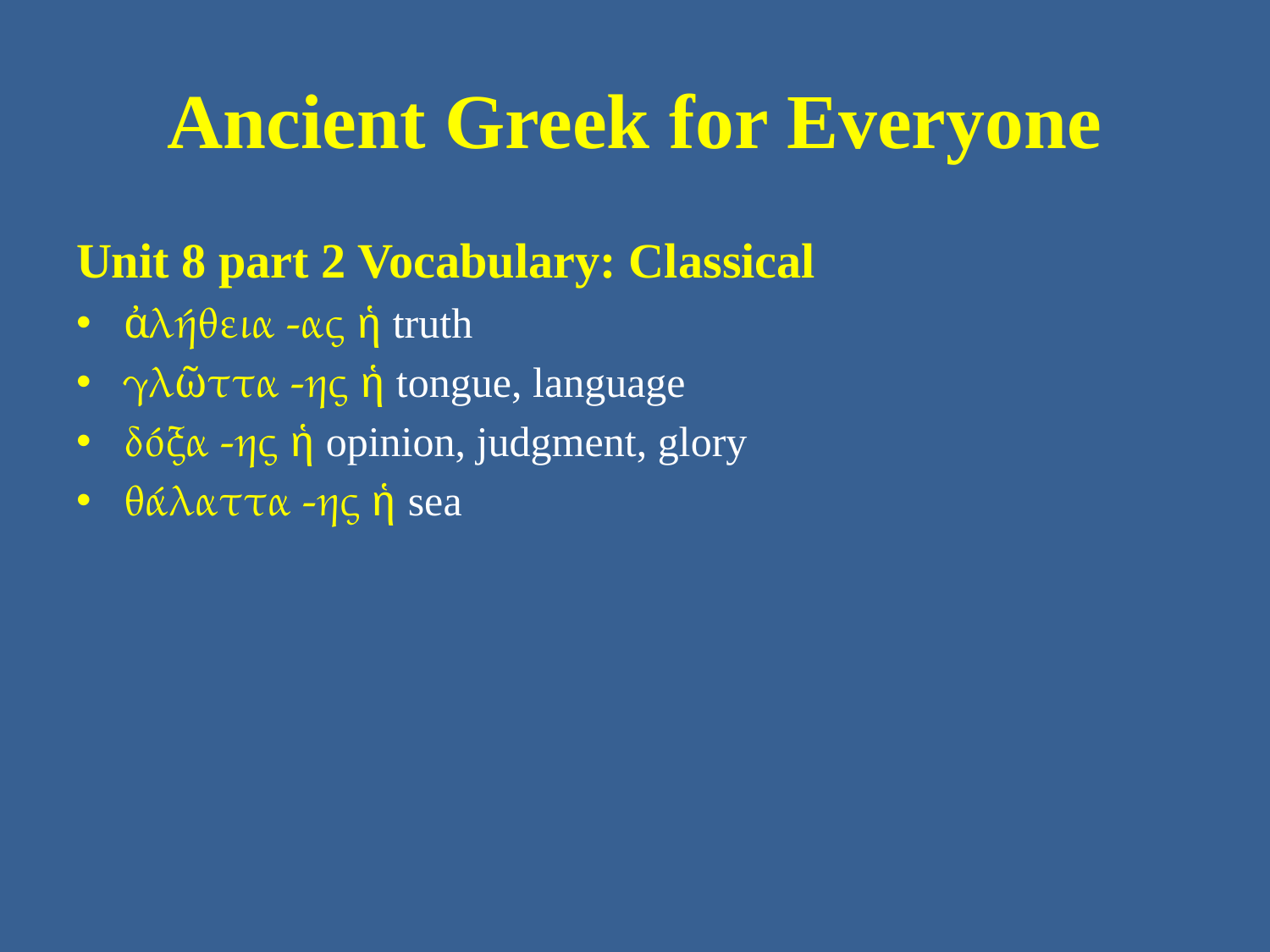

# Ancient Greek for Everyone
Unit 8 part 2 Vocabulary: Classical
ἀλήθεια -ας ἡ truth
γλῶττα -ης ἡ tongue, language
δόξα -ης ἡ opinion, judgment, glory
θάλαττα -ης ἡ sea